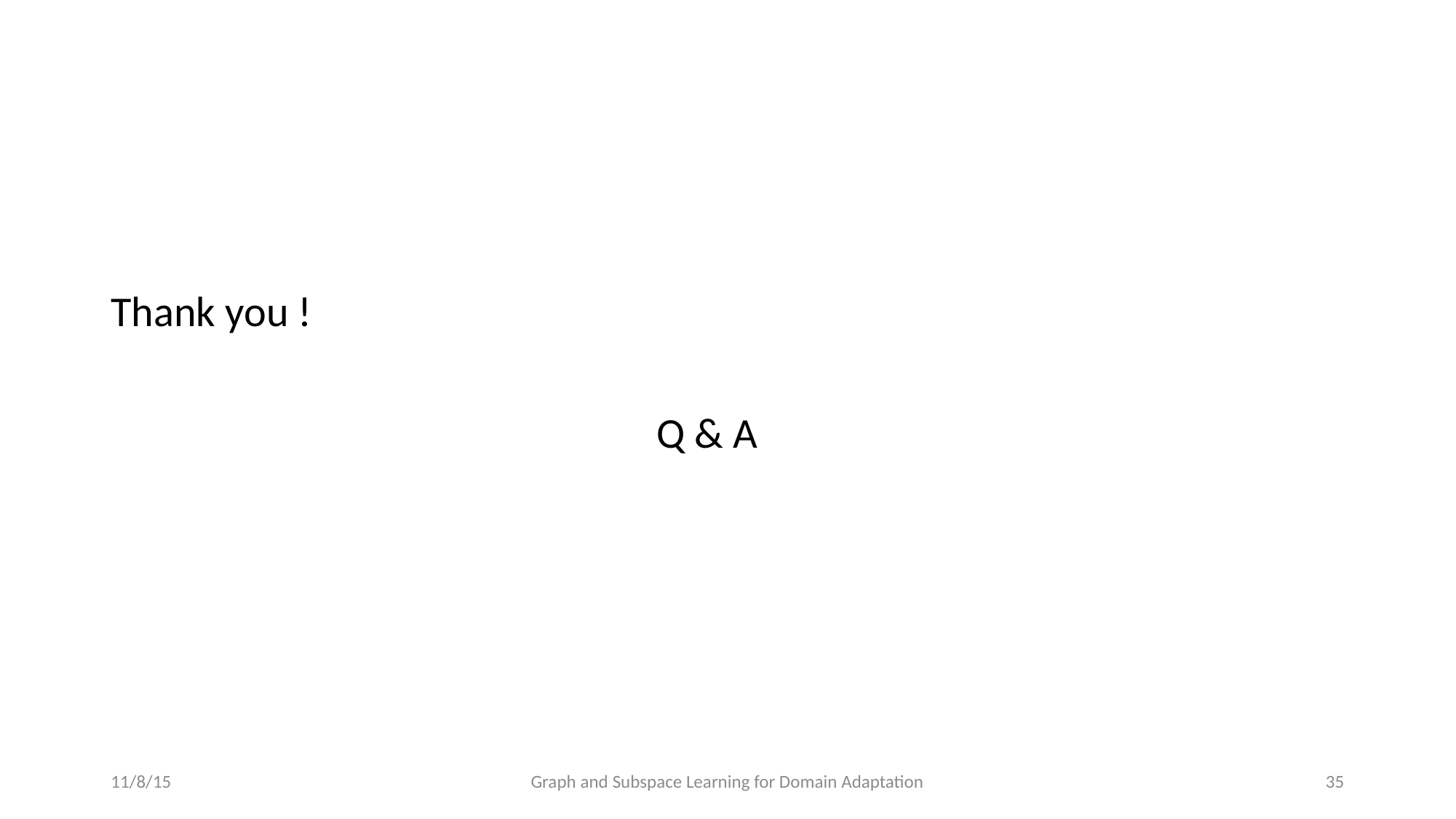

#

Thank you !

					Q & A
11/8/15
Graph and Subspace Learning for Domain Adaptation
35